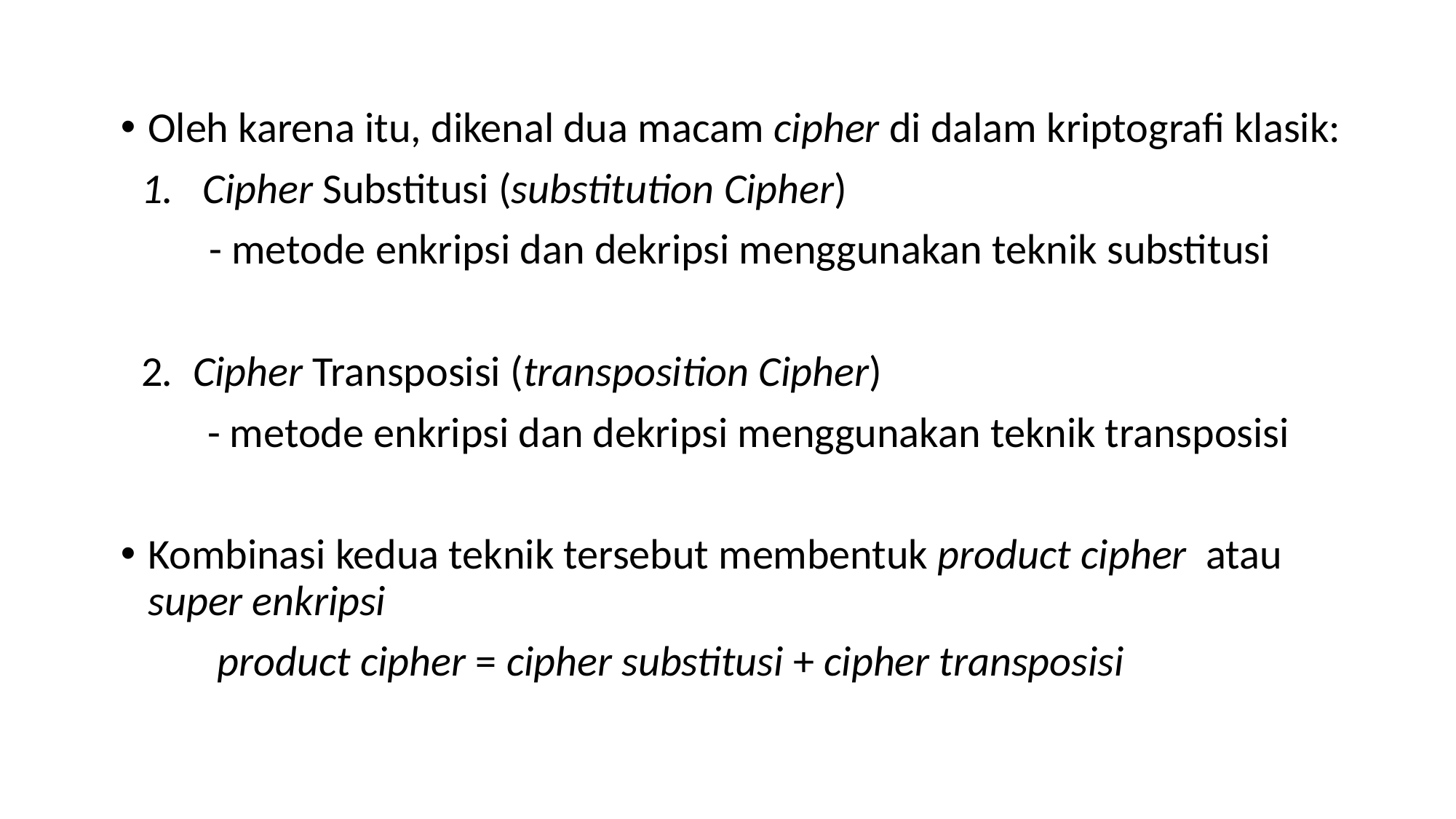

Oleh karena itu, dikenal dua macam cipher di dalam kriptografi klasik:
Cipher Substitusi (substitution Cipher)
       - metode enkripsi dan dekripsi menggunakan teknik substitusi

2.  Cipher Transposisi (transposition Cipher)
         - metode enkripsi dan dekripsi menggunakan teknik transposisi

Kombinasi kedua teknik tersebut membentuk product cipher  atau super enkripsi
          product cipher = cipher substitusi + cipher transposisi